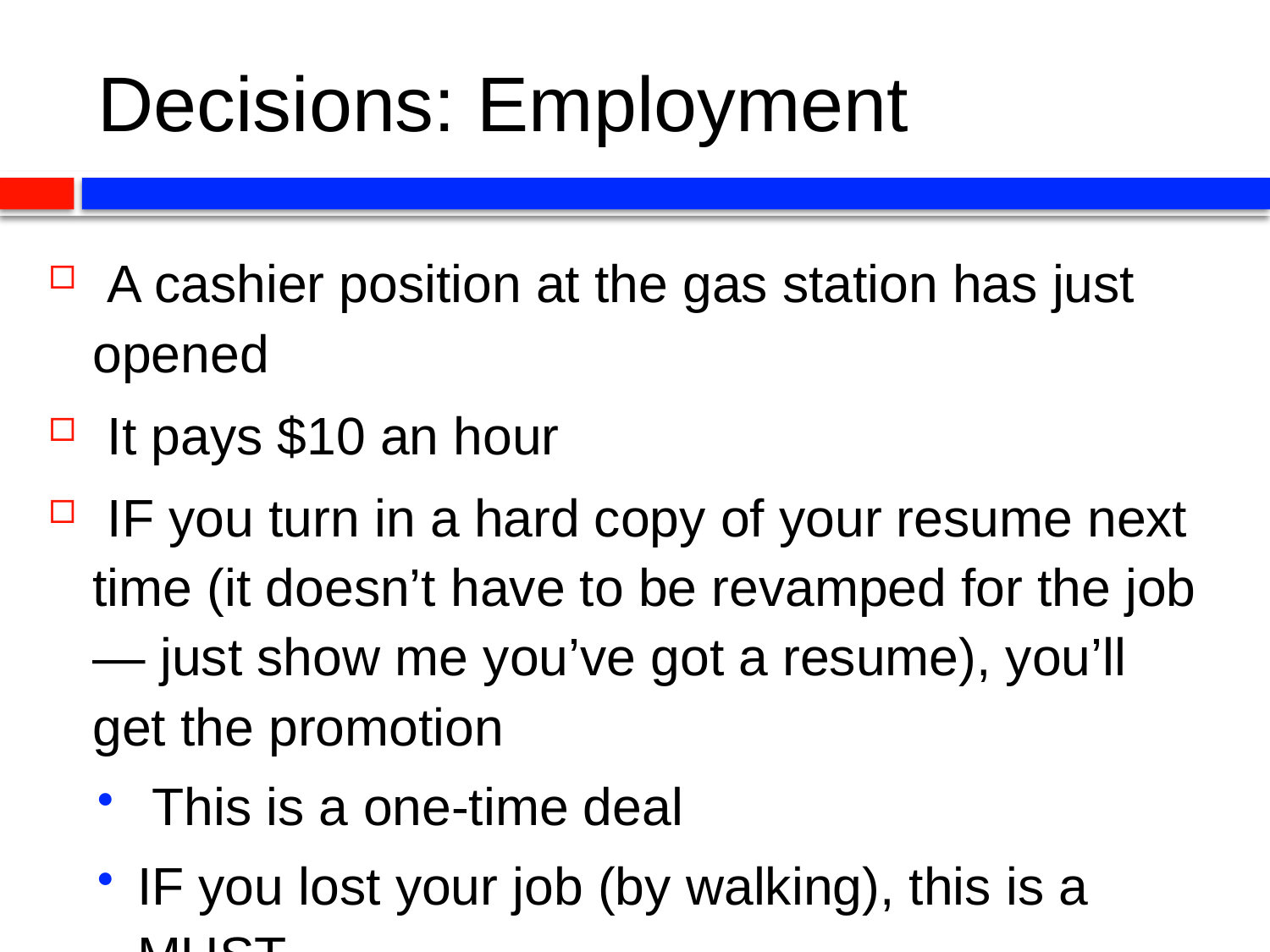

# Decisions: Employment
 A cashier position at the gas station has just opened
 It pays $10 an hour
 IF you turn in a hard copy of your resume next time (it doesn’t have to be revamped for the job — just show me you’ve got a resume), you’ll get the promotion
 This is a one-time deal
IF you lost your job (by walking), this is a MUST